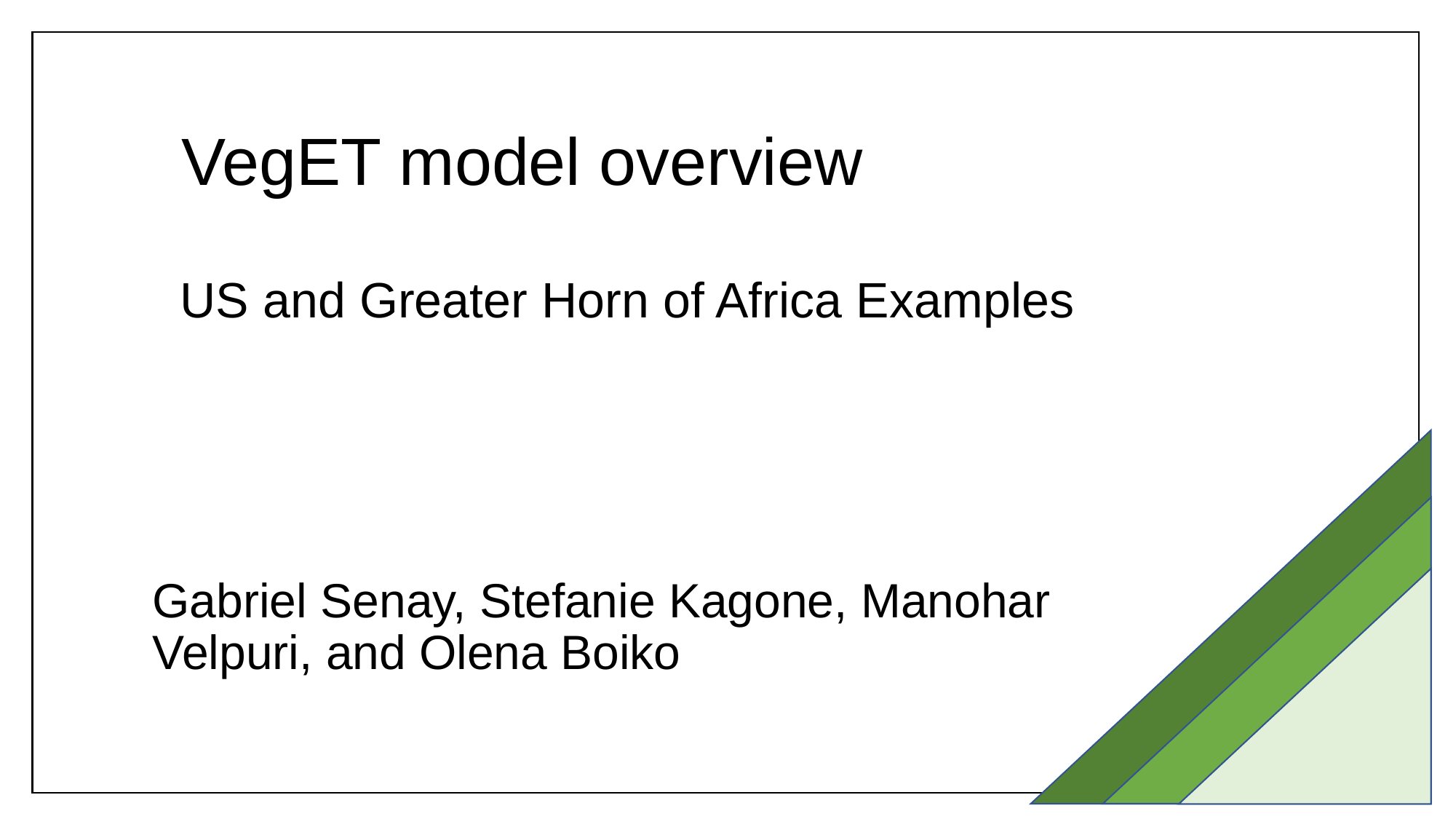

# VegET model overview
US and Greater Horn of Africa Examples

Gabriel Senay, Stefanie Kagone, Manohar Velpuri, and Olena Boiko